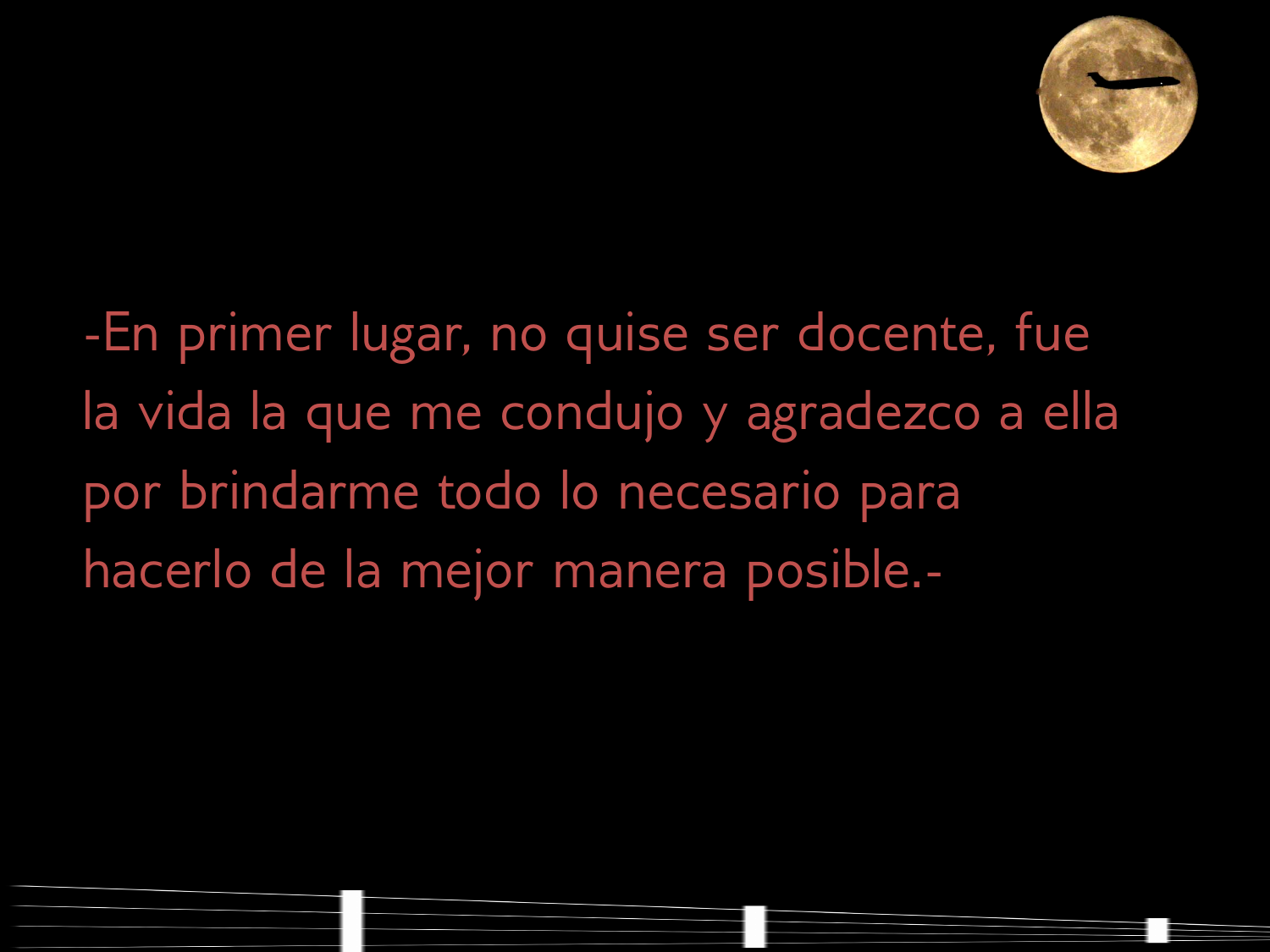

-En primer lugar, no quise ser docente, fue
la vida la que me condujo y agradezco a ella
por brindarme todo lo necesario para
hacerlo de la mejor manera posible.-